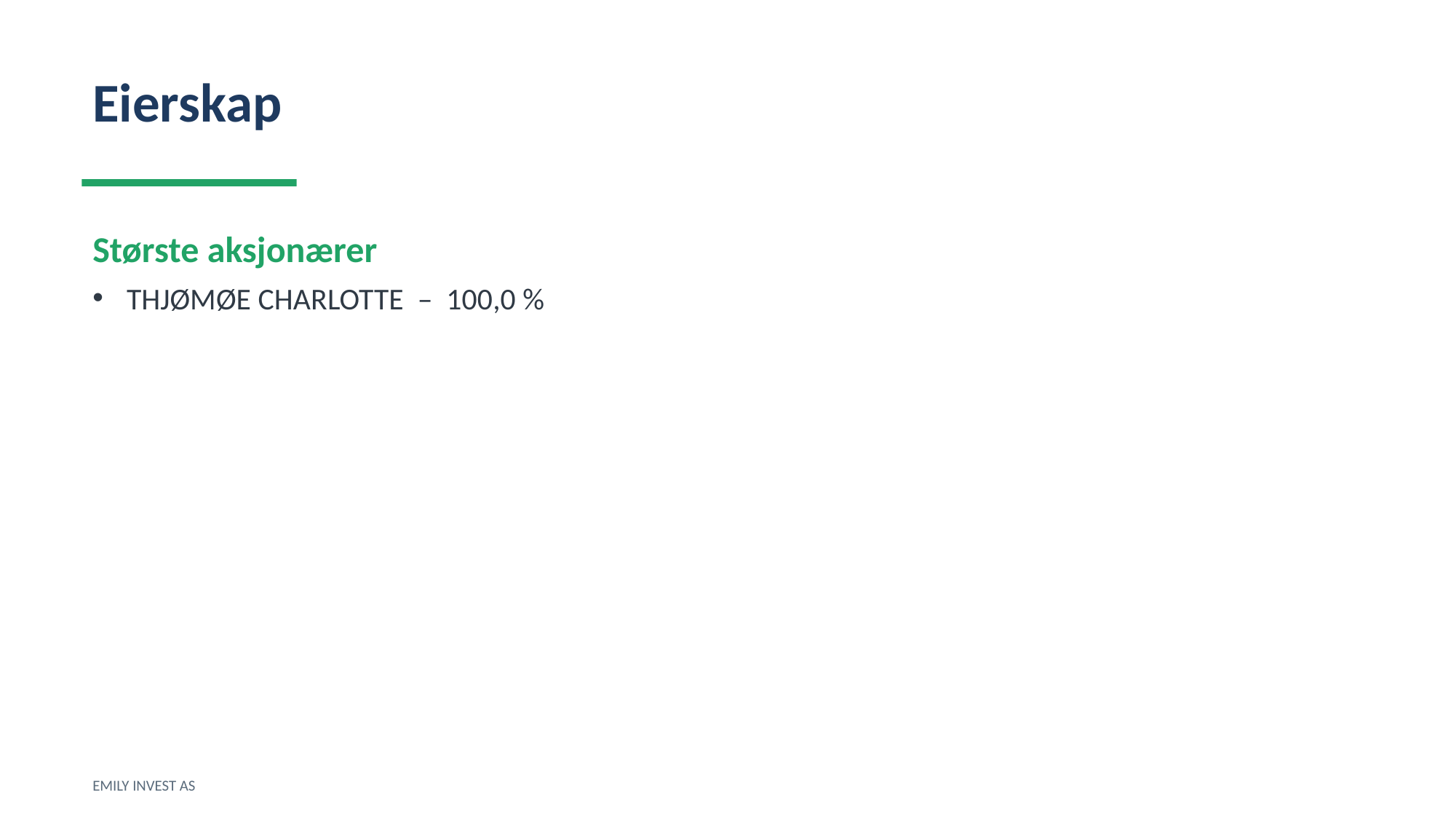

Eierskap

Største aksjonærer
THJØMØE CHARLOTTE  –  100,0 %
EMILY INVEST AS